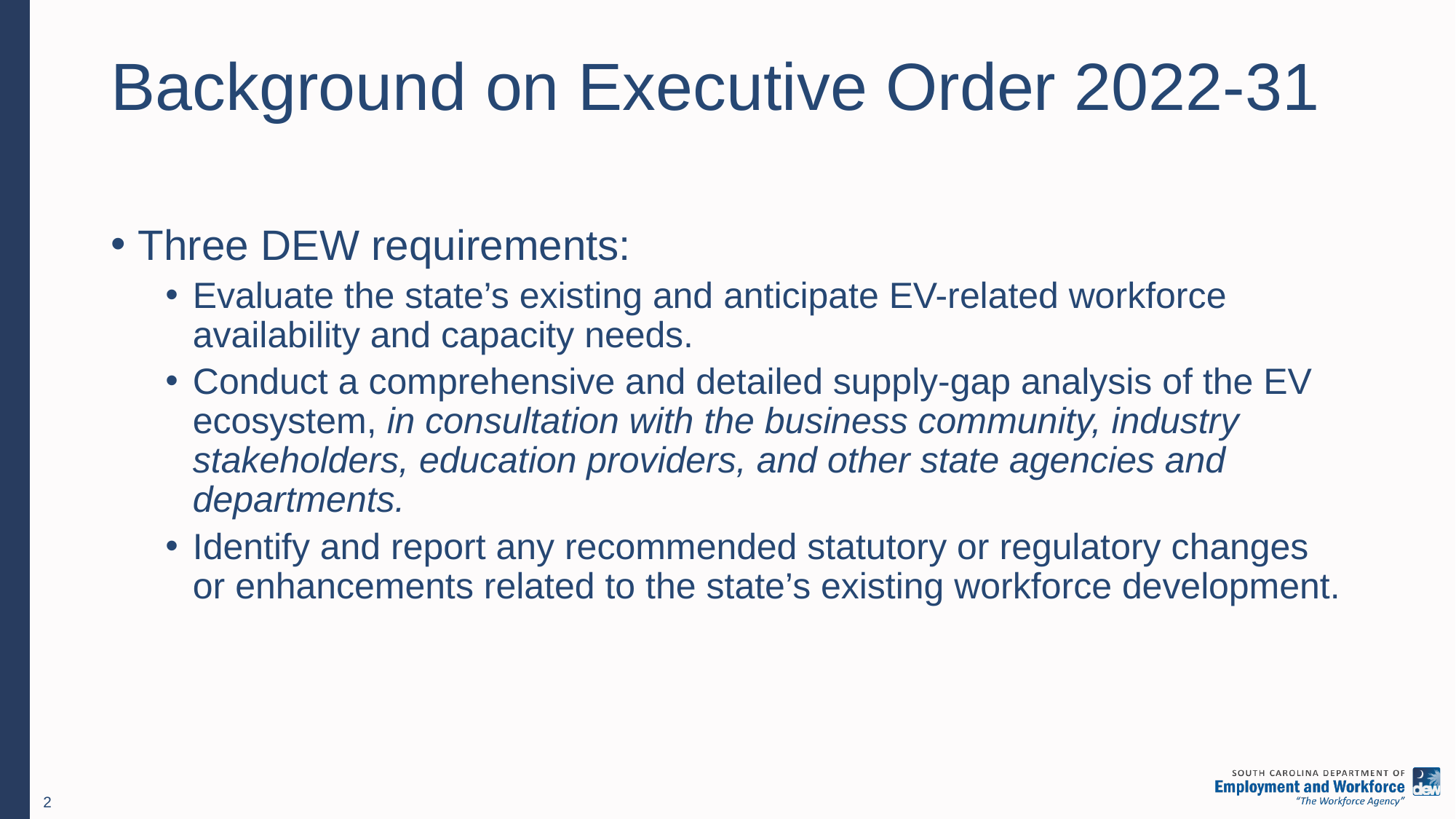

# Background on Executive Order 2022-31
Three DEW requirements:
Evaluate the state’s existing and anticipate EV-related workforce availability and capacity needs.
Conduct a comprehensive and detailed supply-gap analysis of the EV ecosystem, in consultation with the business community, industry stakeholders, education providers, and other state agencies and departments.
Identify and report any recommended statutory or regulatory changes or enhancements related to the state’s existing workforce development.

2